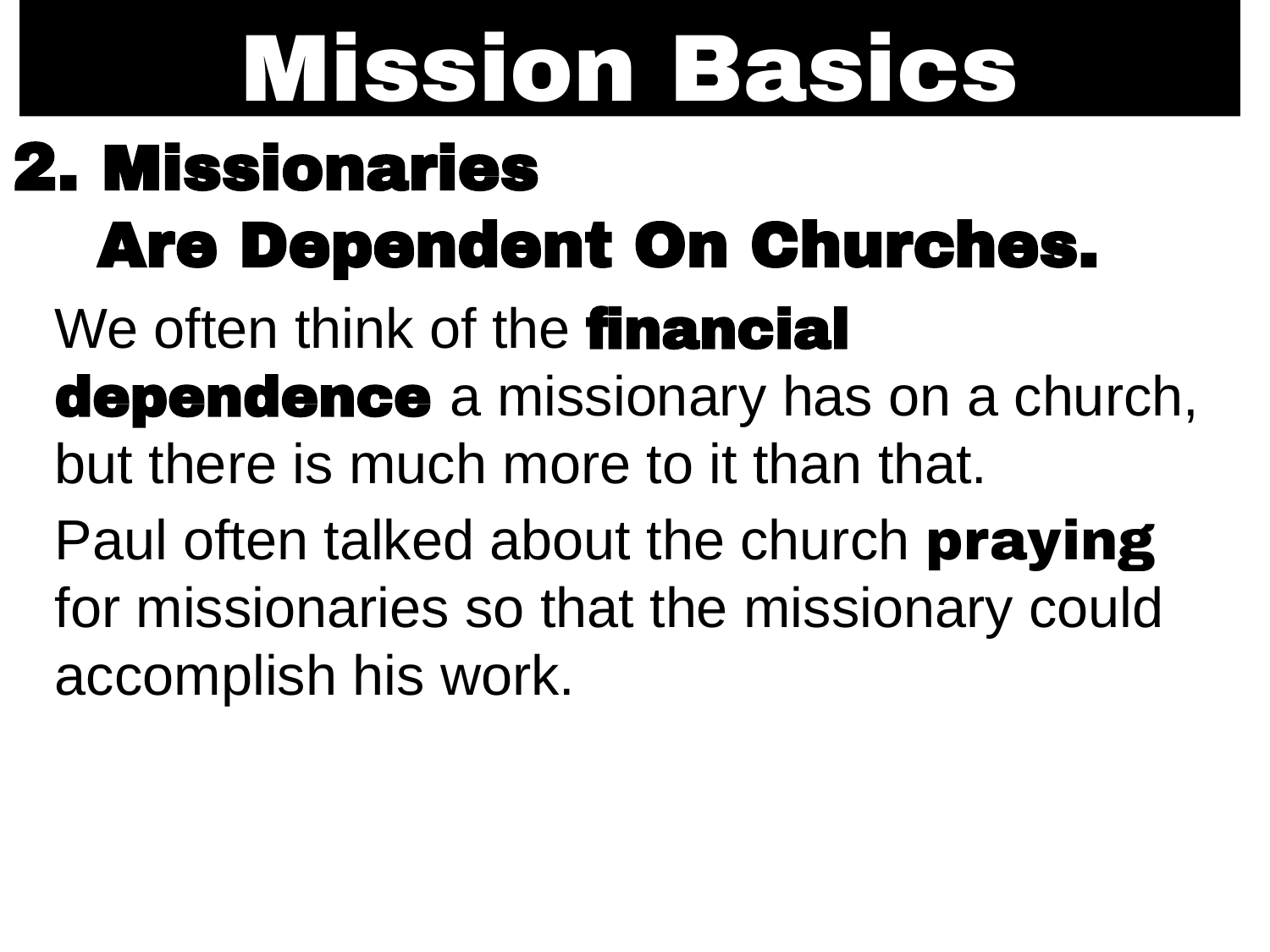

Mission Basics
2. Missionaries
    Are Dependent On Churches.

We often think of the financial dependence a missionary has on a church, but there is much more to it than that.
Paul often talked about the church praying for missionaries so that the missionary could accomplish his work.